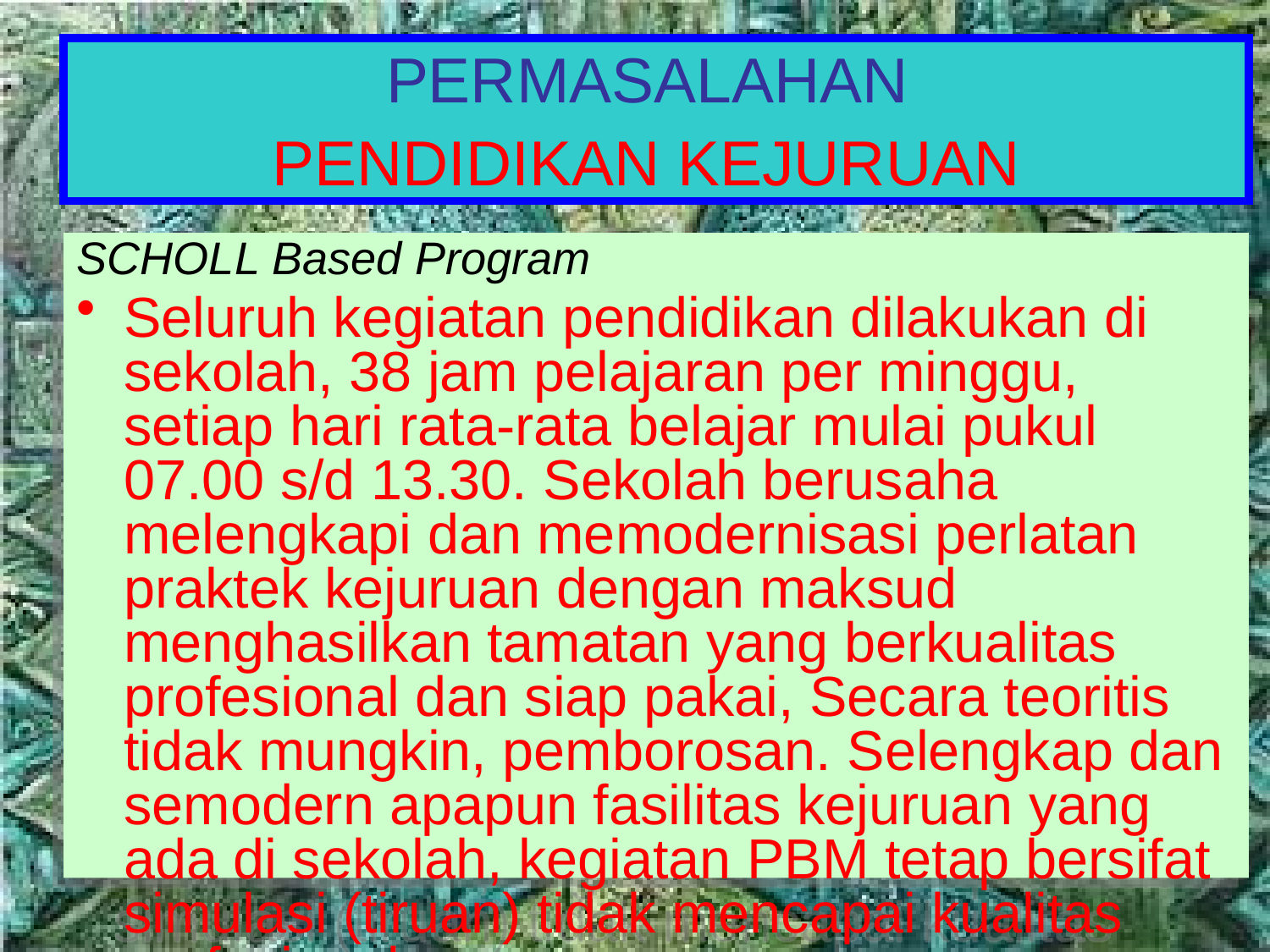

# PERMASALAHAN PENDIDIKAN KEJURUAN
SCHOLL Based Program
Seluruh kegiatan pendidikan dilakukan di sekolah, 38 jam pelajaran per minggu, setiap hari rata-rata belajar mulai pukul 07.00 s/d 13.30. Sekolah berusaha melengkapi dan memodernisasi perlatan praktek kejuruan dengan maksud menghasilkan tamatan yang berkualitas profesional dan siap pakai, Secara teoritis tidak mungkin, pemborosan. Selengkap dan semodern apapun fasilitas kejuruan yang ada di sekolah, kegiatan PBM tetap bersifat simulasi (tiruan) tidak mencapai kualitas profesional.